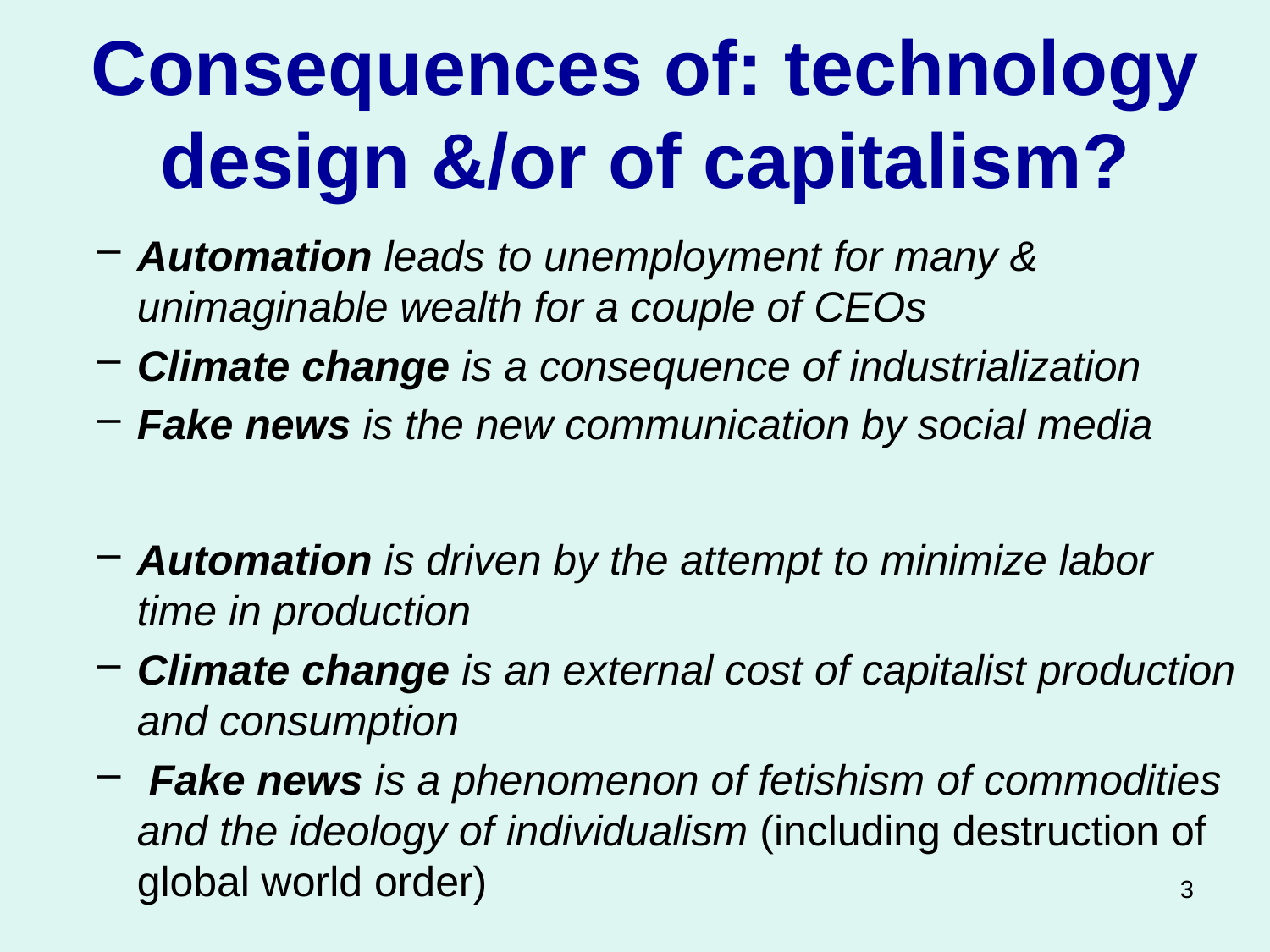

# Consequences of: technology design &/or of capitalism?
Automation leads to unemployment for many & unimaginable wealth for a couple of CEOs
Climate change is a consequence of industrialization
Fake news is the new communication by social media

Automation is driven by the attempt to minimize labor time in production
Climate change is an external cost of capitalist production and consumption
 Fake news is a phenomenon of fetishism of commodities and the ideology of individualism (including destruction of global world order)
3